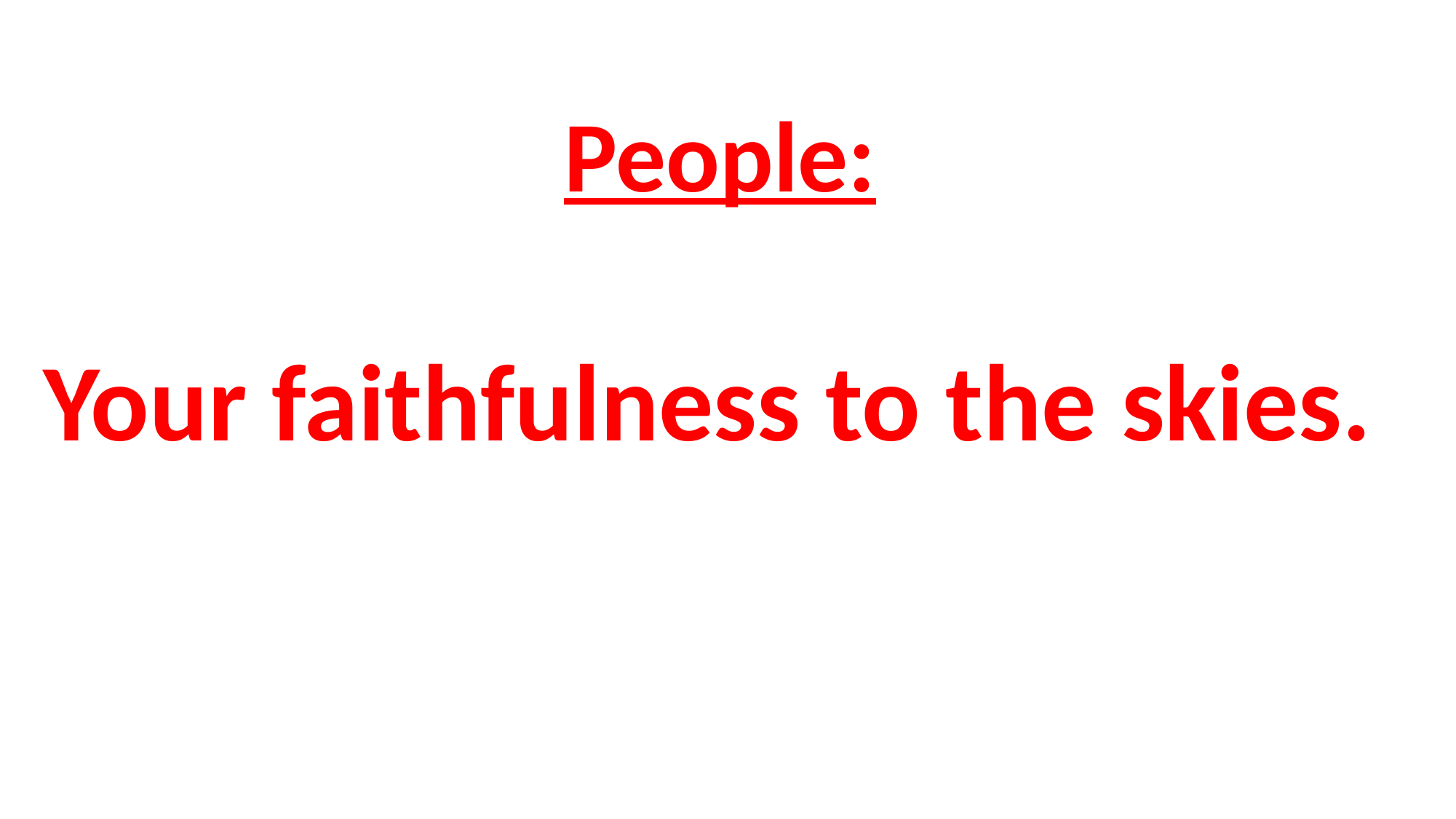

# People: Your faithfulness to the skies.